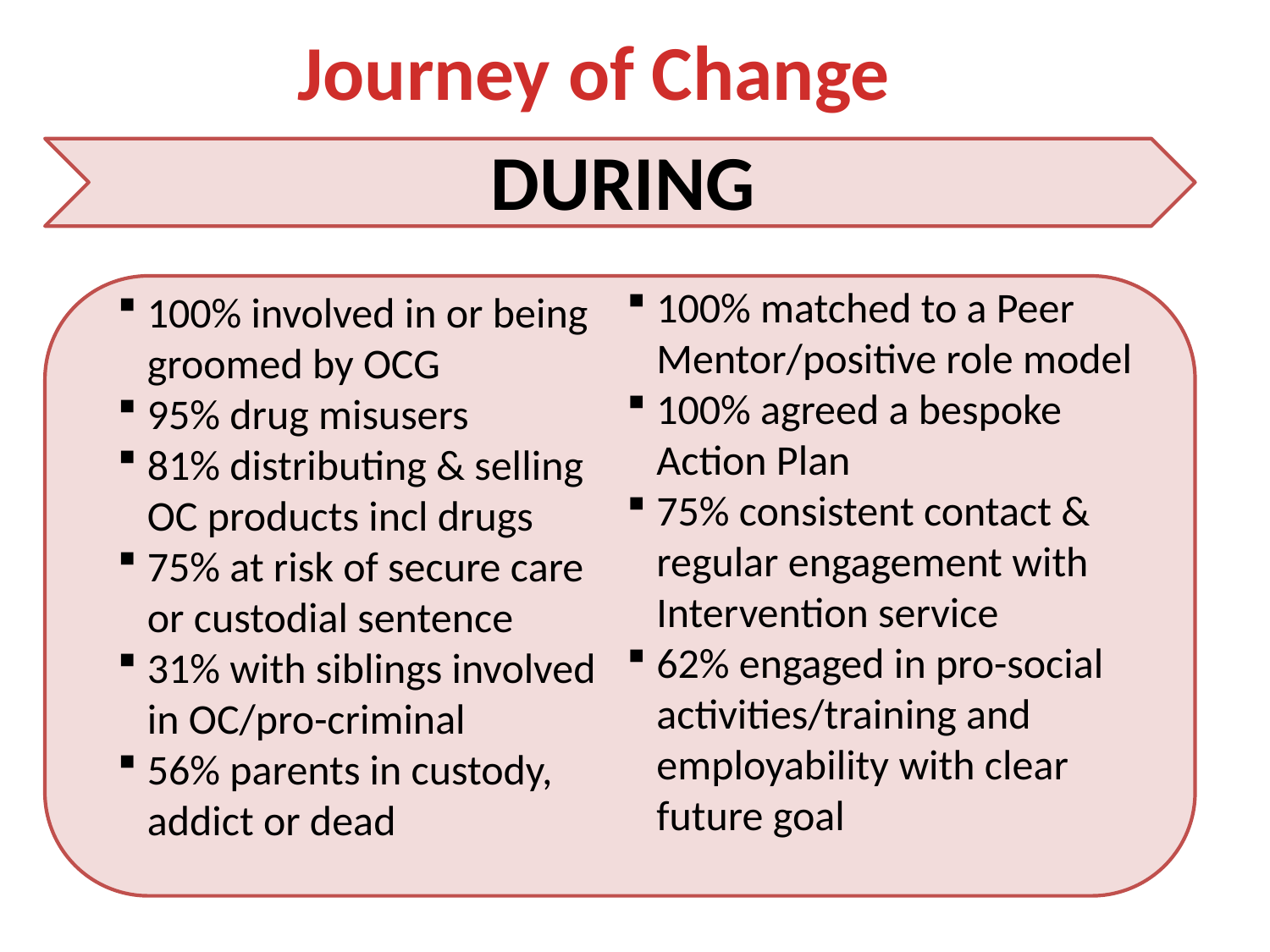

Journey of Change
DURING

100% matched to a Peer Mentor/positive role model
100% agreed a bespoke Action Plan
75% consistent contact & regular engagement with Intervention service
62% engaged in pro-social activities/training and employability with clear future goal

100% involved in or being groomed by OCG
95% drug misusers
81% distributing & selling OC products incl drugs
75% at risk of secure care or custodial sentence
31% with siblings involved in OC/pro-criminal
56% parents in custody, addict or dead